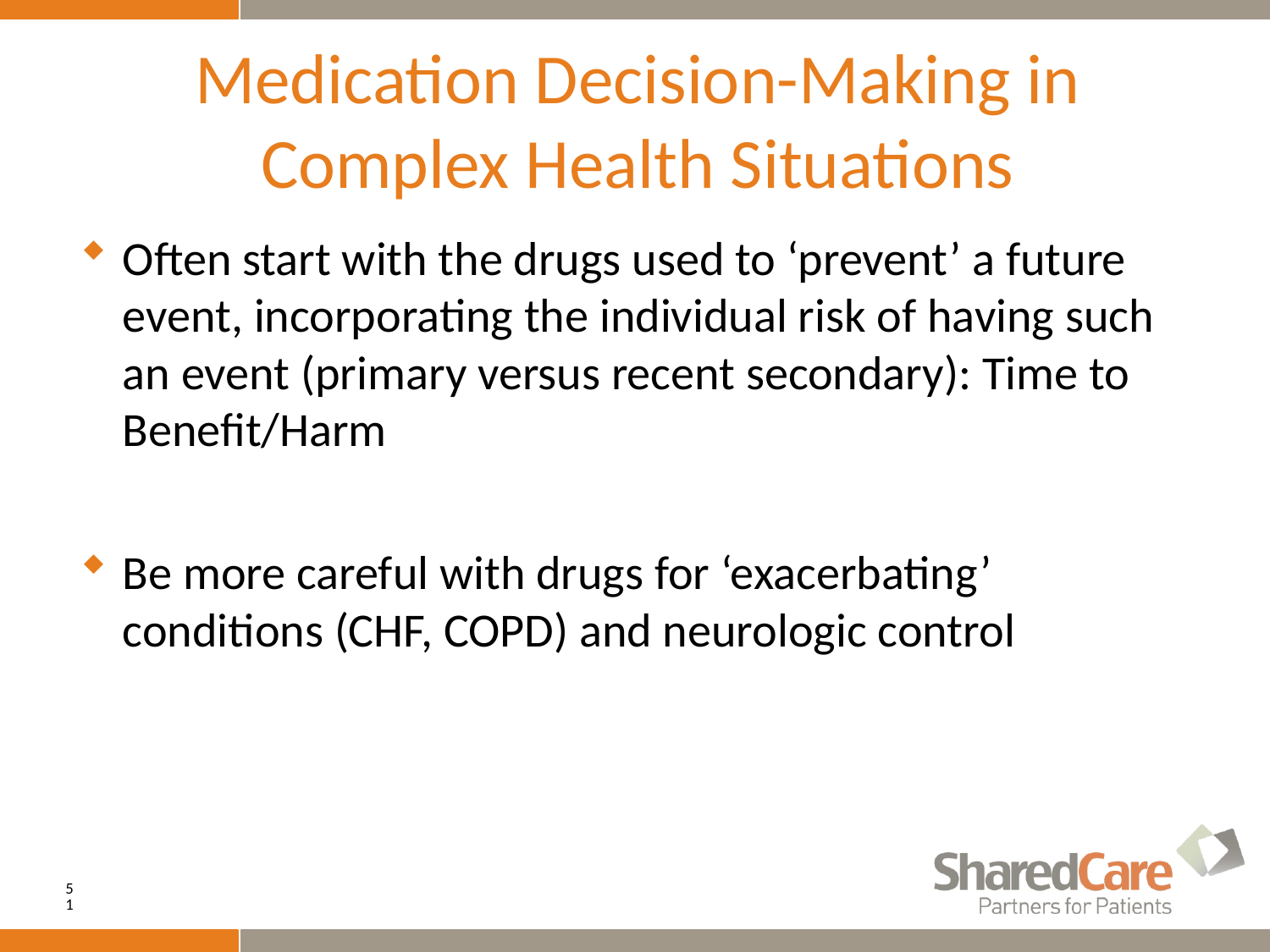

# Medication Decision-Making in Complex Health Situations
Often start with the drugs used to ‘prevent’ a future event, incorporating the individual risk of having such an event (primary versus recent secondary): Time to Benefit/Harm

Be more careful with drugs for ‘exacerbating’ conditions (CHF, COPD) and neurologic control

51